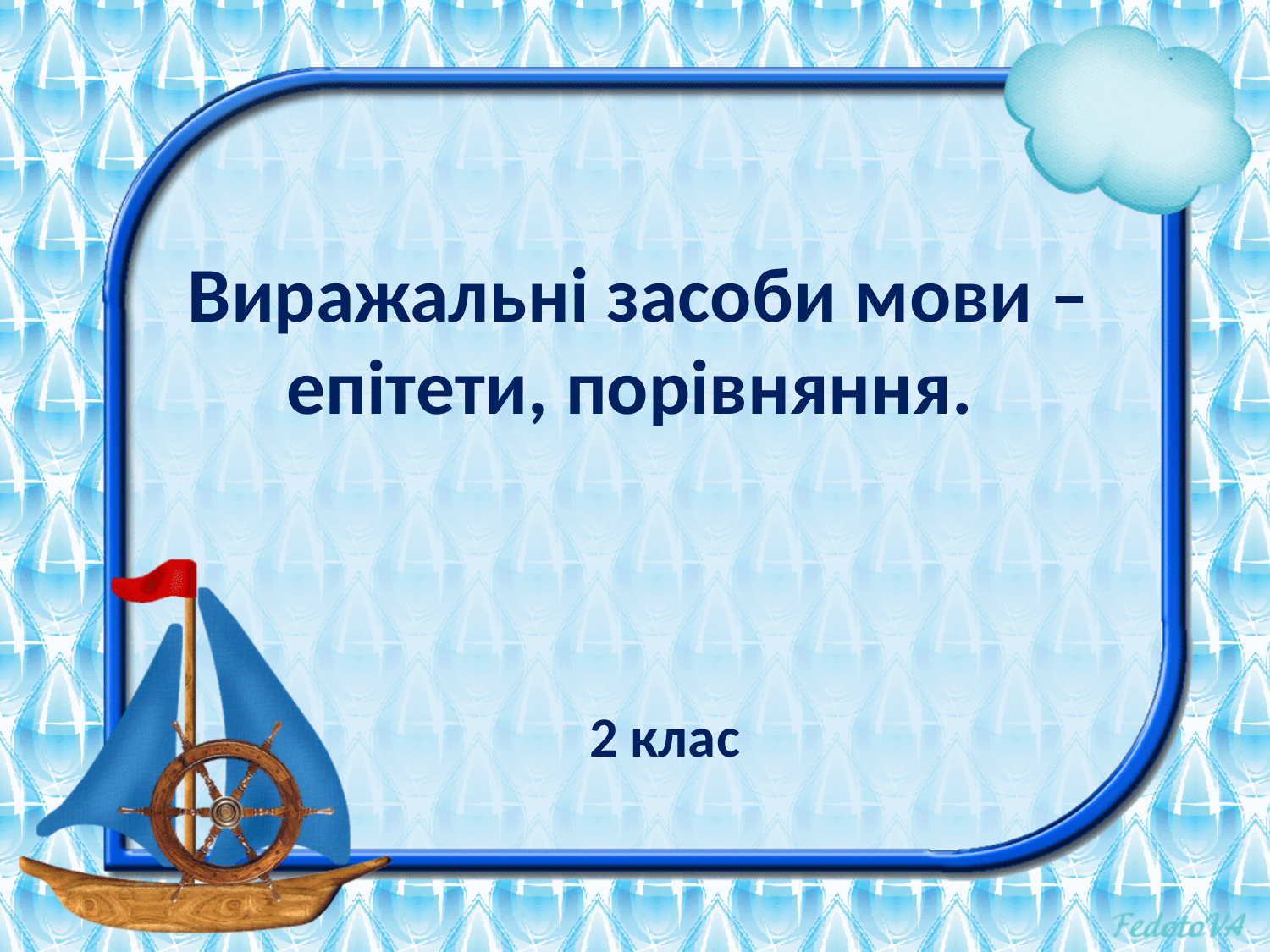

# Виражальні засоби мови – епітети, порівняння.
2 клас